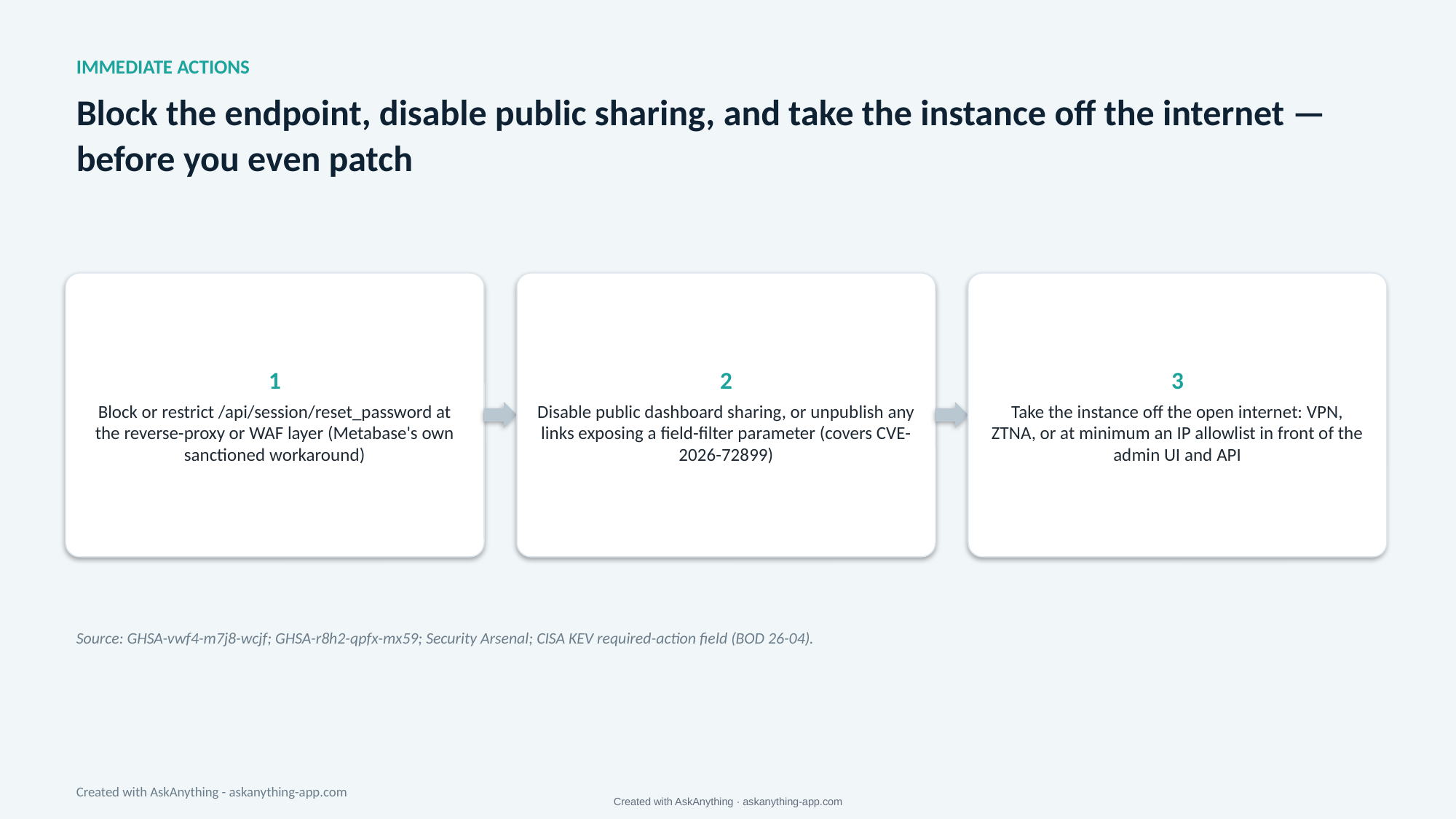

IMMEDIATE ACTIONS
Block the endpoint, disable public sharing, and take the instance off the internet — before you even patch
1
Block or restrict /api/session/reset_password at the reverse-proxy or WAF layer (Metabase's own sanctioned workaround)
2
Disable public dashboard sharing, or unpublish any links exposing a field-filter parameter (covers CVE-2026-72899)
3
Take the instance off the open internet: VPN, ZTNA, or at minimum an IP allowlist in front of the admin UI and API

Source: GHSA-vwf4-m7j8-wcjf; GHSA-r8h2-qpfx-mx59; Security Arsenal; CISA KEV required-action field (BOD 26-04).
Created with AskAnything - askanything-app.com
Created with AskAnything · askanything-app.com